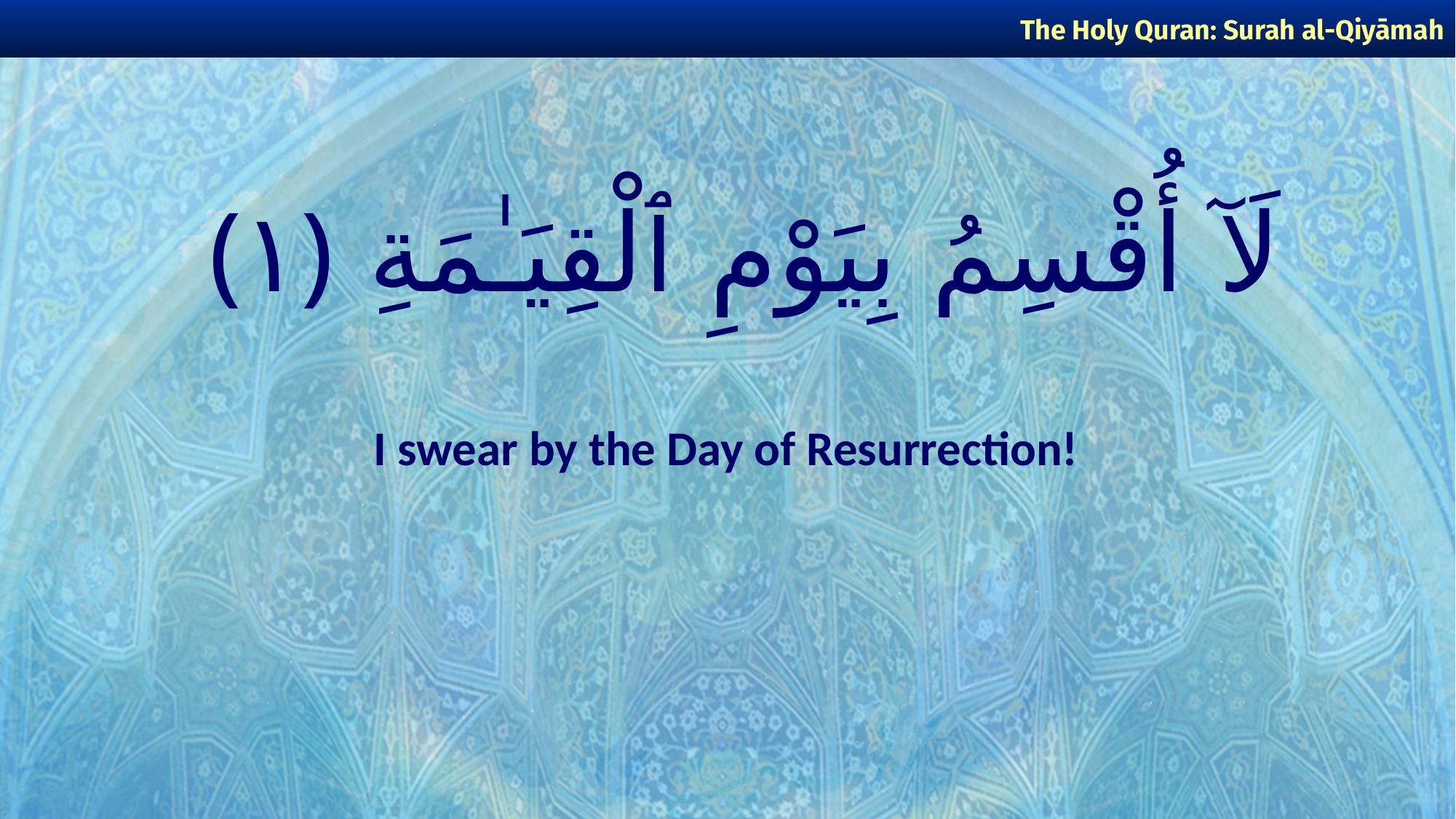

The Holy Quran: Surah al-Qiyāmah
# لَآ أُقْسِمُ بِيَوْمِ ٱلْقِيَـٰمَةِ ﴿١﴾
I swear by the Day of Resurrection!